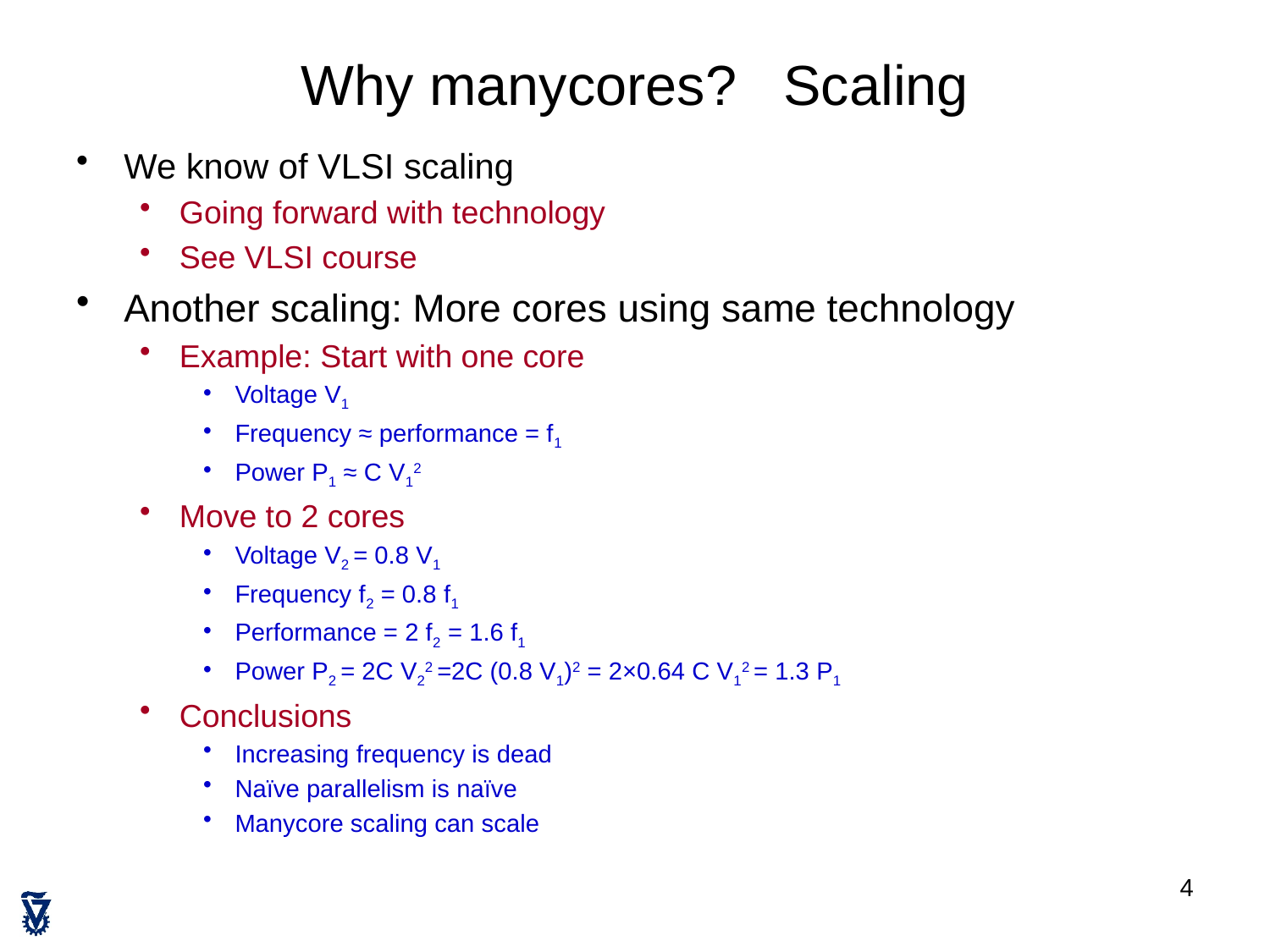

# Why manycores?   Scaling
We know of VLSI scaling
Going forward with technology
See VLSI course
Another scaling: More cores using same technology
Example: Start with one core
Voltage V1
Frequency ≈ performance = f1
Power P1 ≈ C V12
Move to 2 cores
Voltage V2 = 0.8 V1
Frequency f2 = 0.8 f1
Performance = 2 f2 = 1.6 f1
Power P2 = 2C V22 =2C (0.8 V1)2 = 2×0.64 C V12 = 1.3 P1
Conclusions
Increasing frequency is dead
Naïve parallelism is naïve
Manycore scaling can scale

4